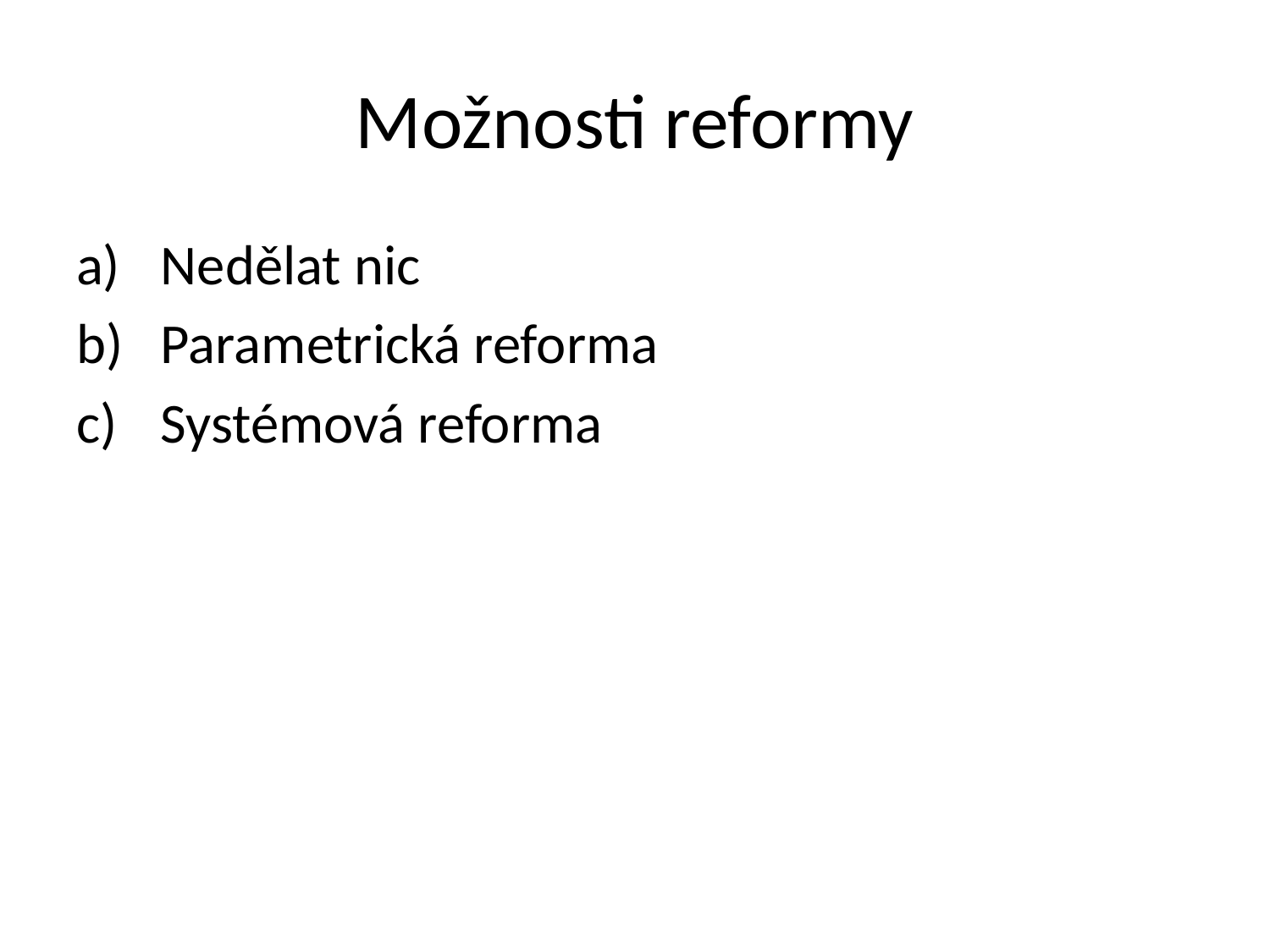

# Možnosti reformy
Nedělat nic
Parametrická reforma
Systémová reforma